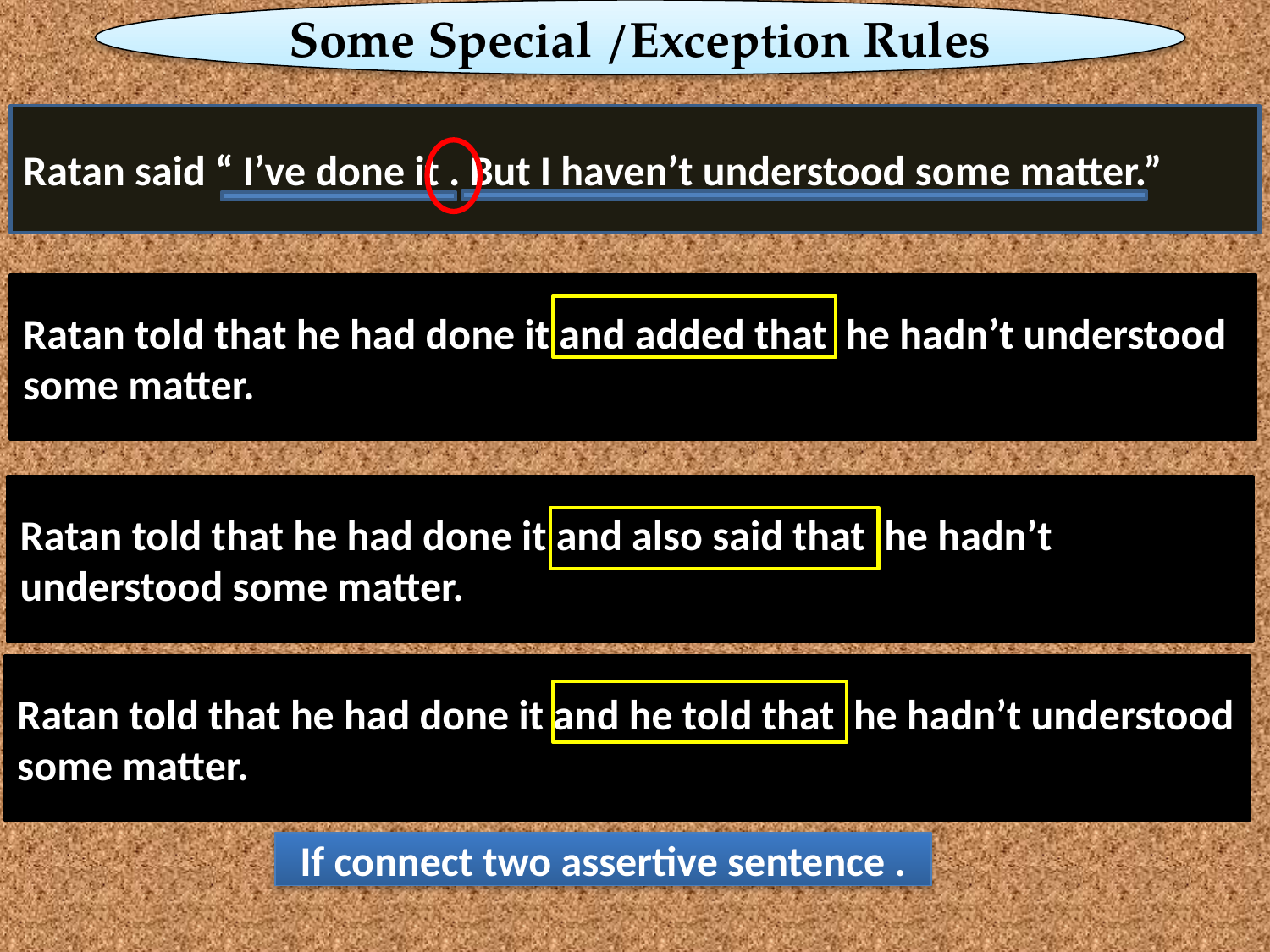

Some Special /Exception Rules
Ratan said “ I’ve done it . But I haven’t understood some matter.”

Ratan told that he had done it and added that  he hadn’t understood some matter.

Ratan told that he had done it and also said that  he hadn’t understood some matter.

Ratan told that he had done it and he told that  he hadn’t understood some matter.

If connect two assertive sentence .